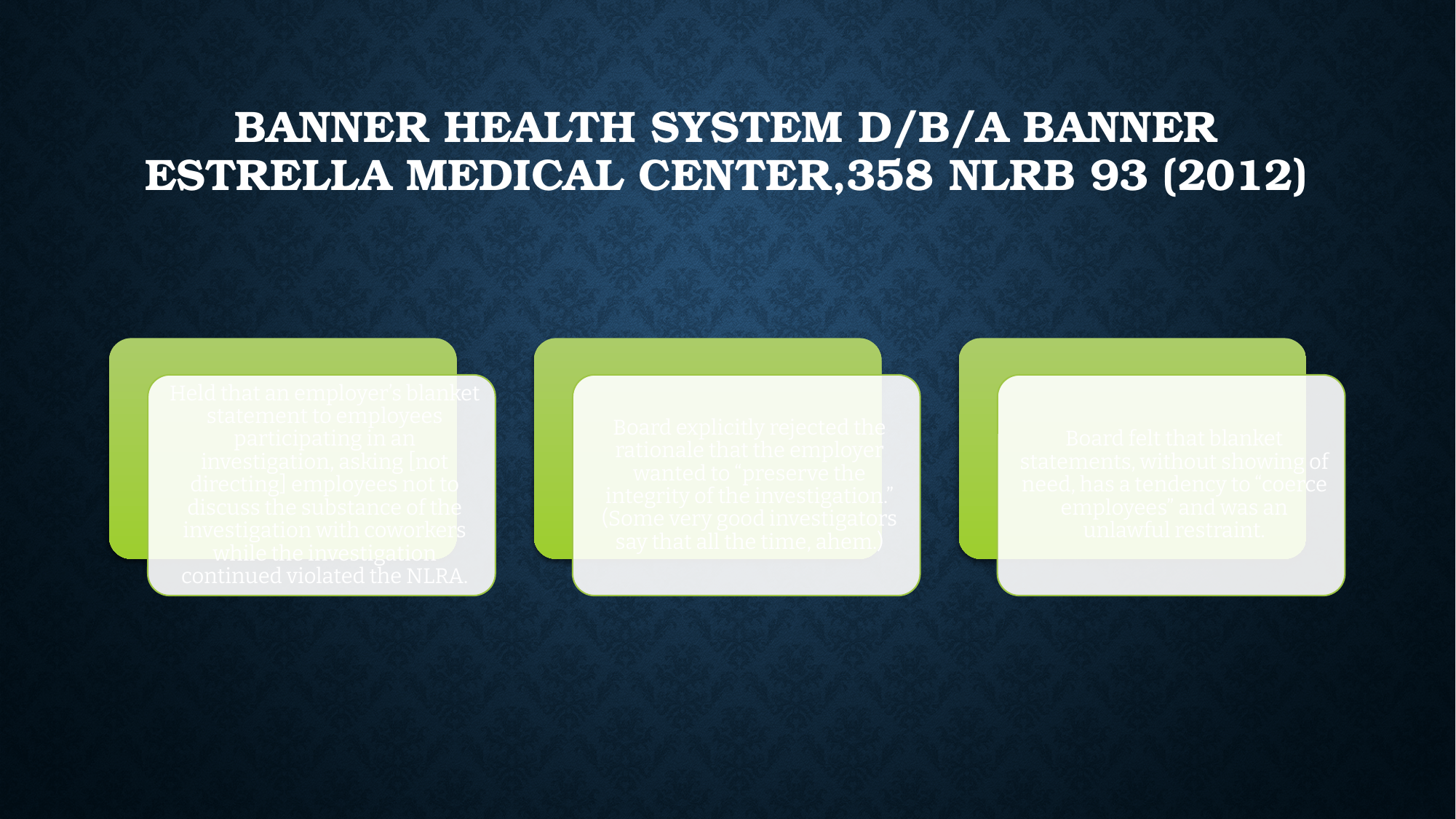

# Banner Health System d/b/a Banner Estrella Medical Center,358 NLRB 93 (2012)
Held that an employer’s blanket statement to employees participating in an investigation, asking [not directing] employees not to discuss the substance of the investigation with coworkers while the investigation continued violated the NLRA.
Board explicitly rejected the rationale that the employer wanted to “preserve the integrity of the investigation.” (Some very good investigators say that all the time, ahem.)
Board felt that blanket statements, without showing of need, has a tendency to “coerce employees” and was an unlawful restraint.